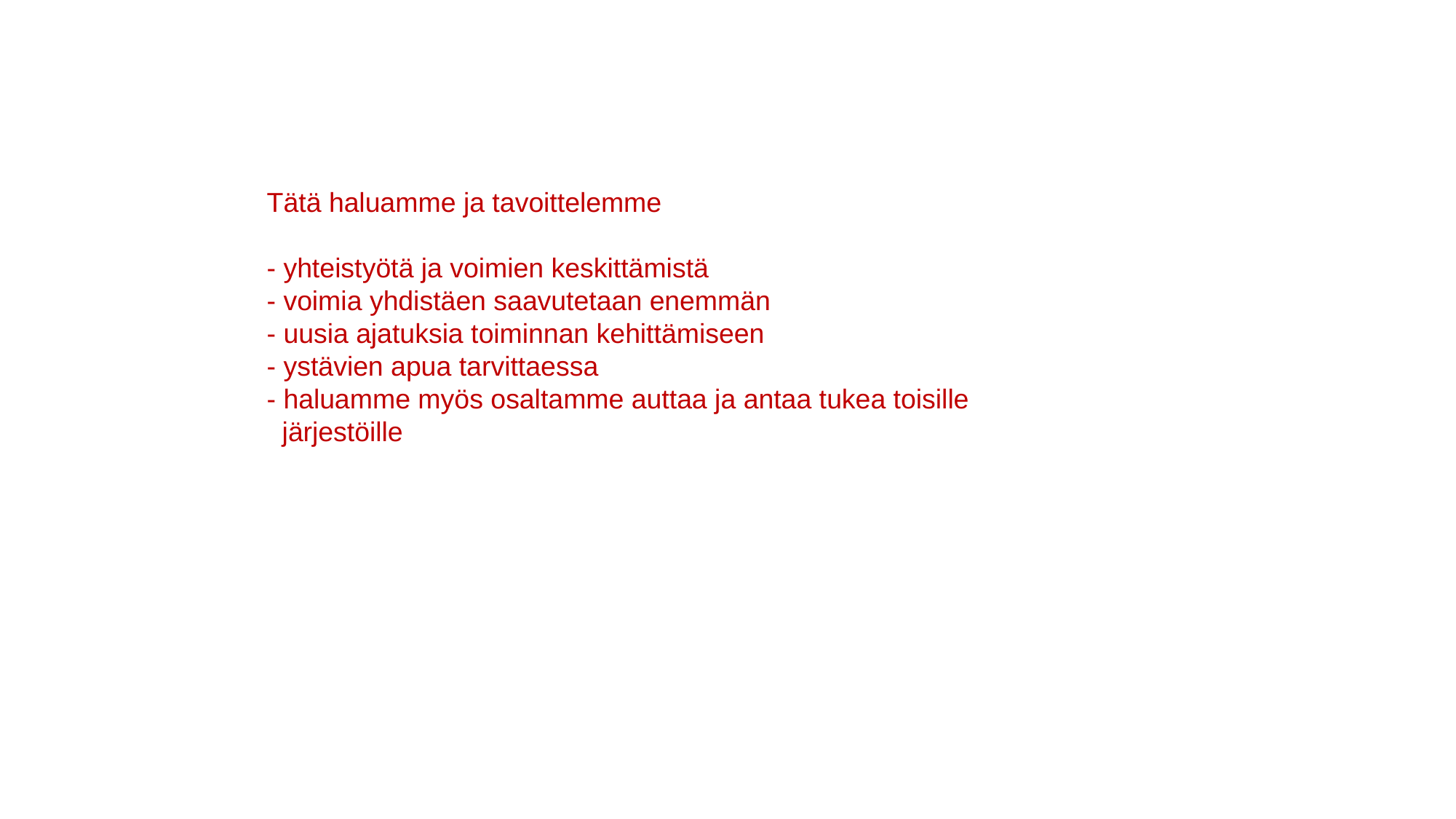

Tätä haluamme ja tavoittelemme

	- yhteistyötä ja voimien keskittämistä
	- voimia yhdistäen saavutetaan enemmän
	- uusia ajatuksia toiminnan kehittämiseen
	- ystävien apua tarvittaessa
	- haluamme myös osaltamme auttaa ja antaa tukea toisille
	  järjestöille